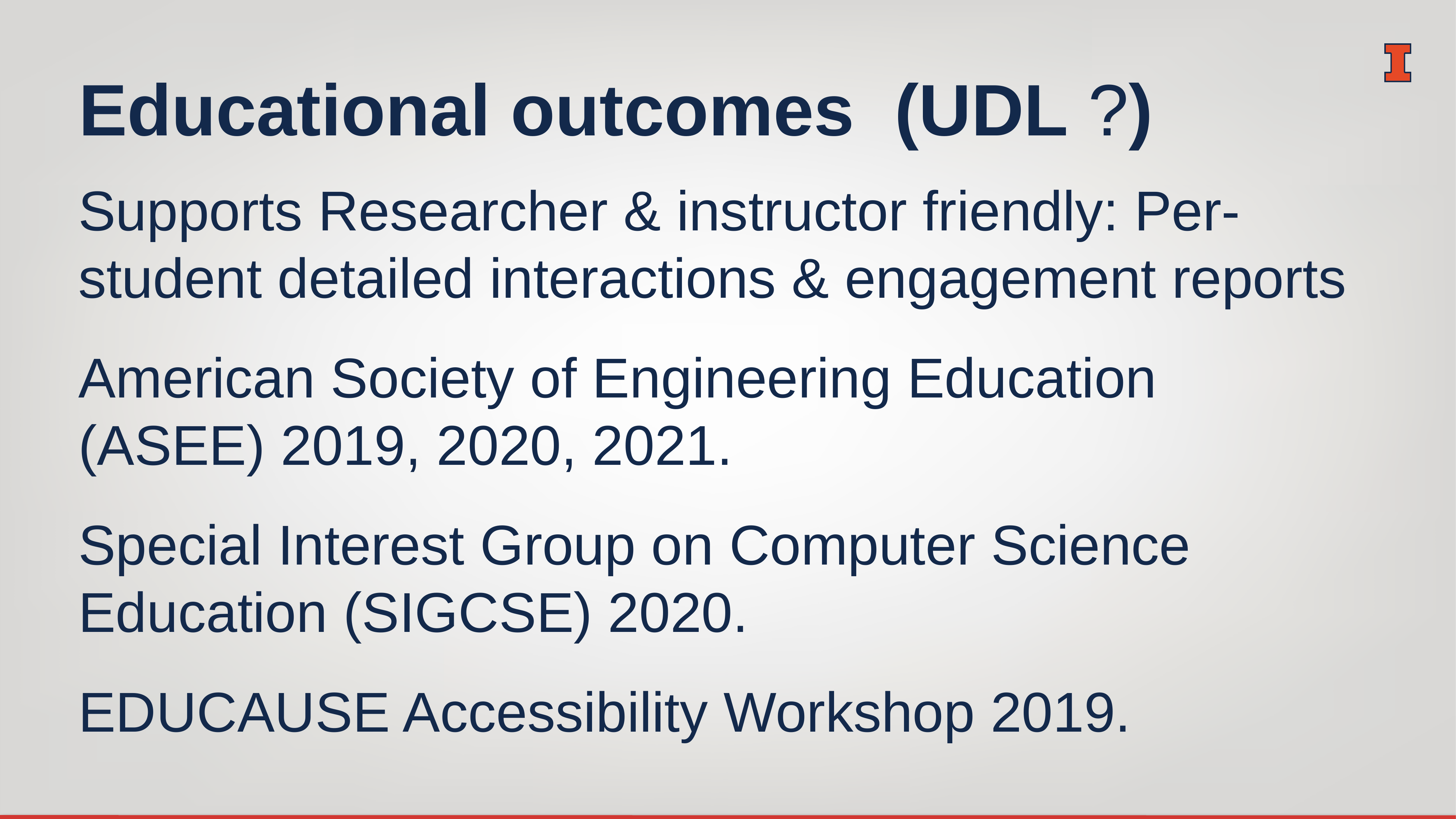

# Educational outcomes  (UDL ?)
Supports Researcher & instructor friendly: Per-student detailed interactions & engagement reports
American Society of Engineering Education (ASEE) 2019, 2020, 2021.
Special Interest Group on Computer Science Education (SIGCSE) 2020.
EDUCAUSE Accessibility Workshop 2019.